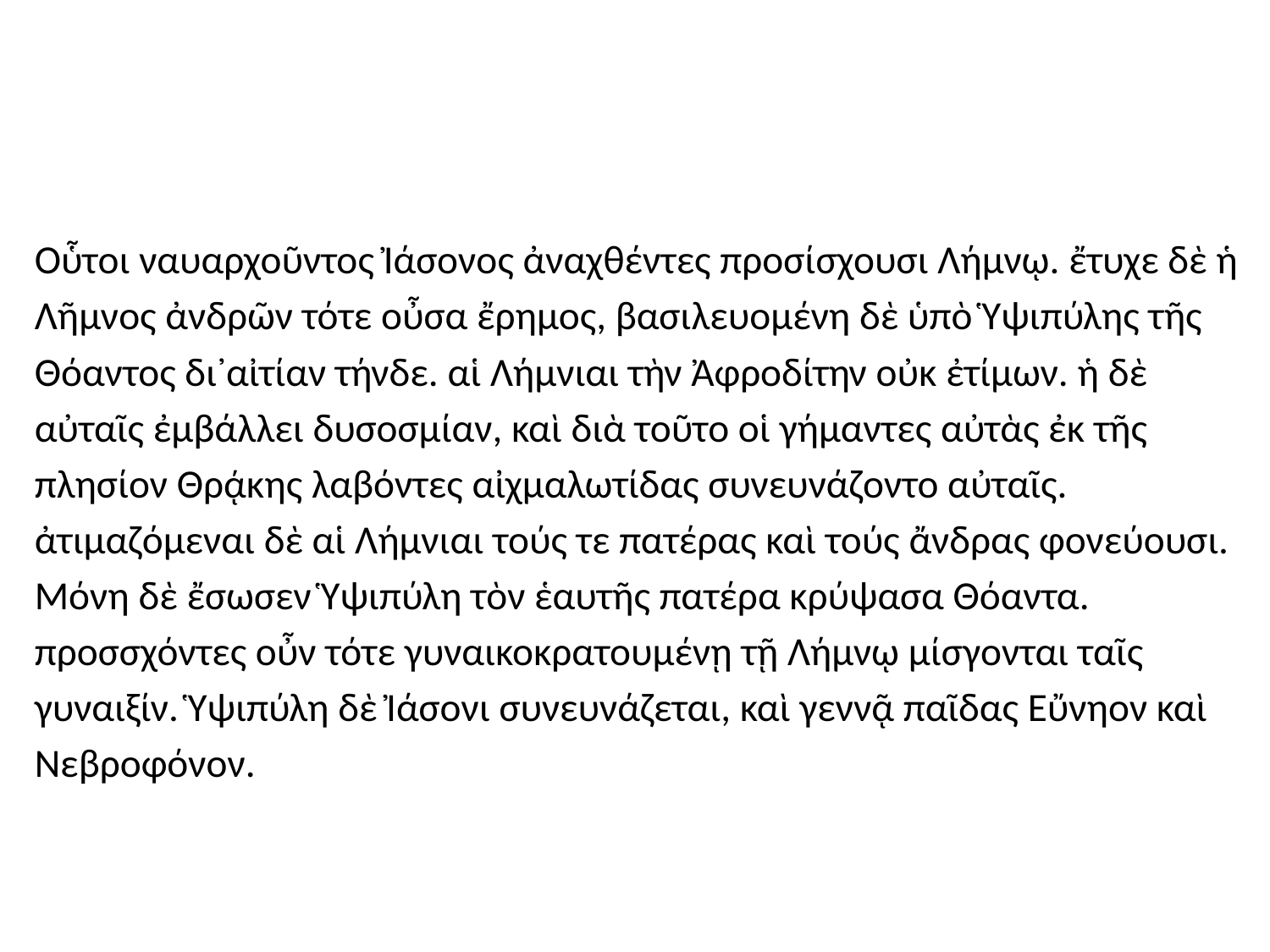

Οὗτοι ναυαρχοῦντος Ἰάσονος ἀναχθέντες προσίσχουσι Λήμνῳ. ἔτυχε δὲ ἡ
Λῆμνος ἀνδρῶν τότε οὖσα ἔρημος, βασιλευομένη δὲ ὑπὸ Ὑψιπύλης τῆς
Θόαντος δι᾽αἰτίαν τήνδε. αἱ Λήμνιαι τὴν Ἀφροδίτην οὐκ ἐτίμων. ἡ δὲ
αὐταῖς ἐμβάλλει δυσοσμίαν, καὶ διὰ τοῦτο οἱ γήμαντες αὐτὰς ἐκ τῆς
πλησίον Θρᾴκης λαβόντες αἰχμαλωτίδας συνευνάζοντο αὐταῖς.
ἀτιμαζόμεναι δὲ αἱ Λήμνιαι τούς τε πατέρας καὶ τούς ἄνδρας φονεύουσι.
Μόνη δὲ ἔσωσεν Ὑψιπύλη τὸν ἑαυτῆς πατέρα κρύψασα Θόαντα.
προσσχόντες οὖν τότε γυναικοκρατουμένῃ τῇ Λήμνῳ μίσγονται ταῖς
γυναιξίν. Ὑψιπύλη δὲ Ἰάσονι συνευνάζεται, καὶ γεννᾷ παῖδας Εὔνηον καὶ
Νεβροφόνον.